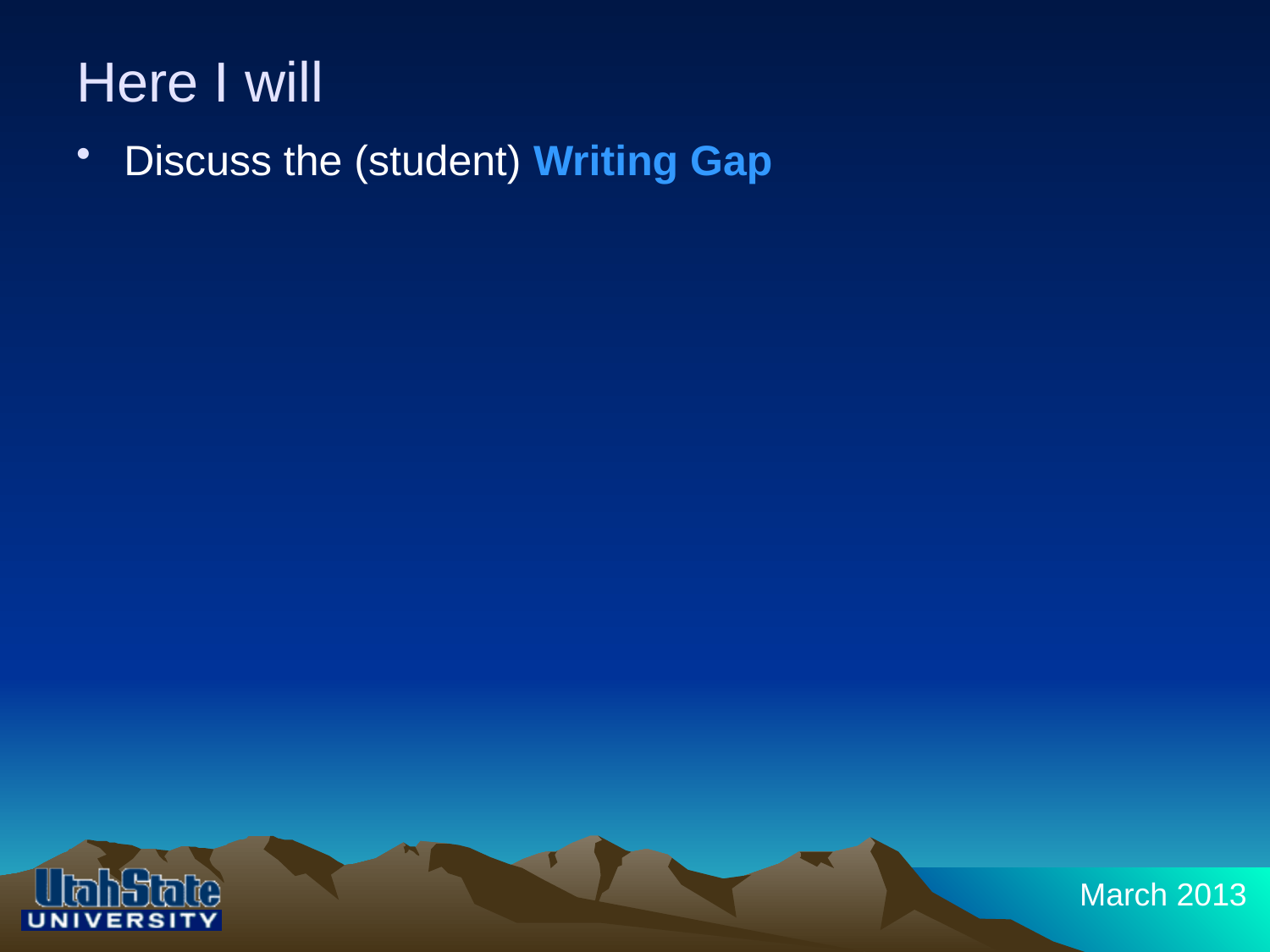

# Here I will
Discuss the (student) Writing Gap
March 2013